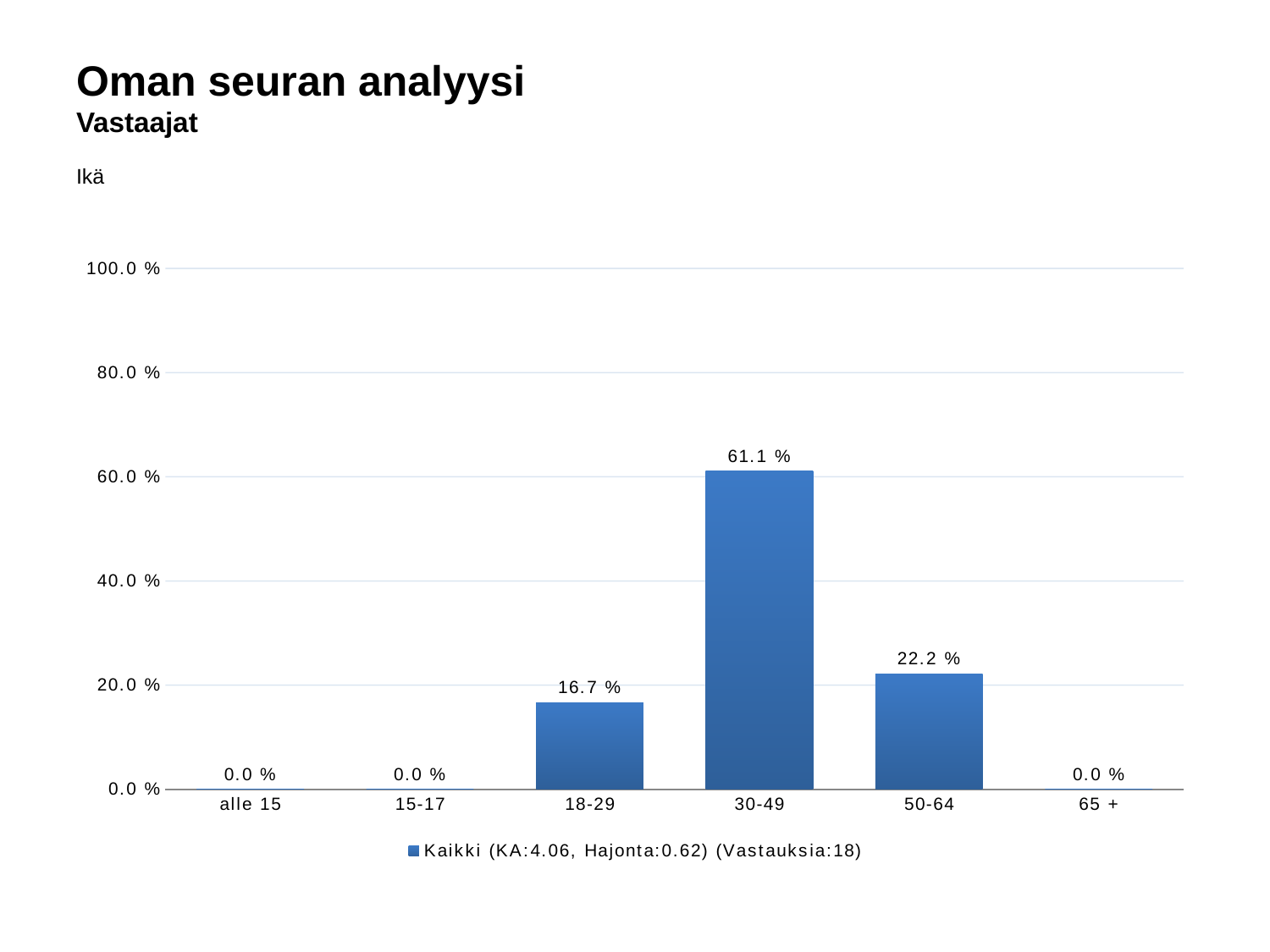

# Oman seuran analyysi
Vastaajat
Ikä

### Chart

| Category | Kaikki (KA:4.06, Hajonta:0.62) (Vastauksia:18) |
|---|---|
| alle 15 | 0.0 |
| 15-17 | 0.0 |
| 18-29 | 0.167 |
| 30-49 | 0.611 |
| 50-64 | 0.222 |
| 65 + | 0.0 |